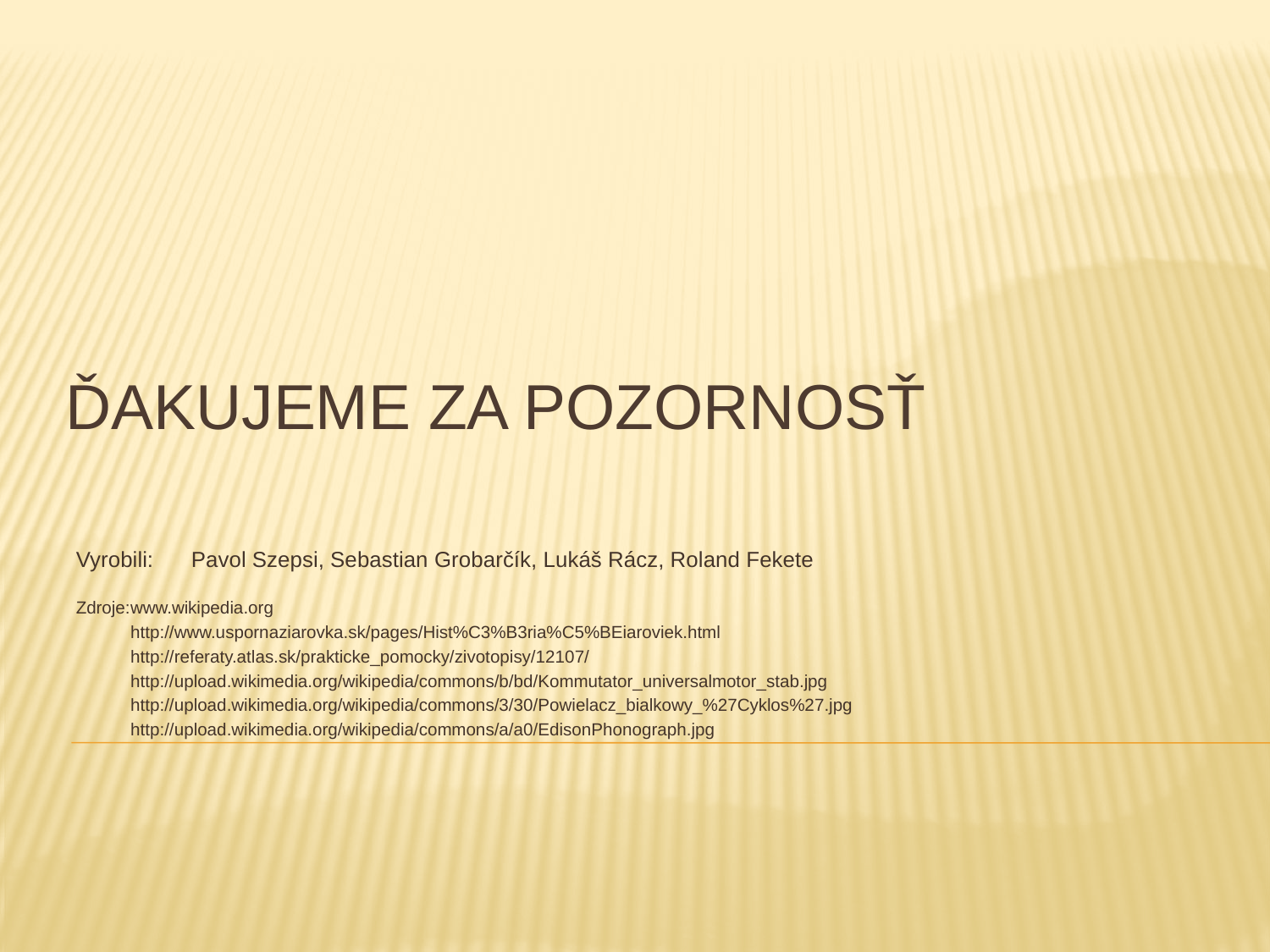

# Ďakujeme za pozornosť
Vyrobili:	 Pavol Szepsi, Sebastian Grobarčík, Lukáš Rácz, Roland Fekete

Zdroje:	www.wikipedia.org
	http://www.uspornaziarovka.sk/pages/Hist%C3%B3ria%C5%BEiaroviek.html
	http://referaty.atlas.sk/prakticke_pomocky/zivotopisy/12107/
	http://upload.wikimedia.org/wikipedia/commons/b/bd/Kommutator_universalmotor_stab.jpg
	http://upload.wikimedia.org/wikipedia/commons/3/30/Powielacz_bialkowy_%27Cyklos%27.jpg
	http://upload.wikimedia.org/wikipedia/commons/a/a0/EdisonPhonograph.jpg